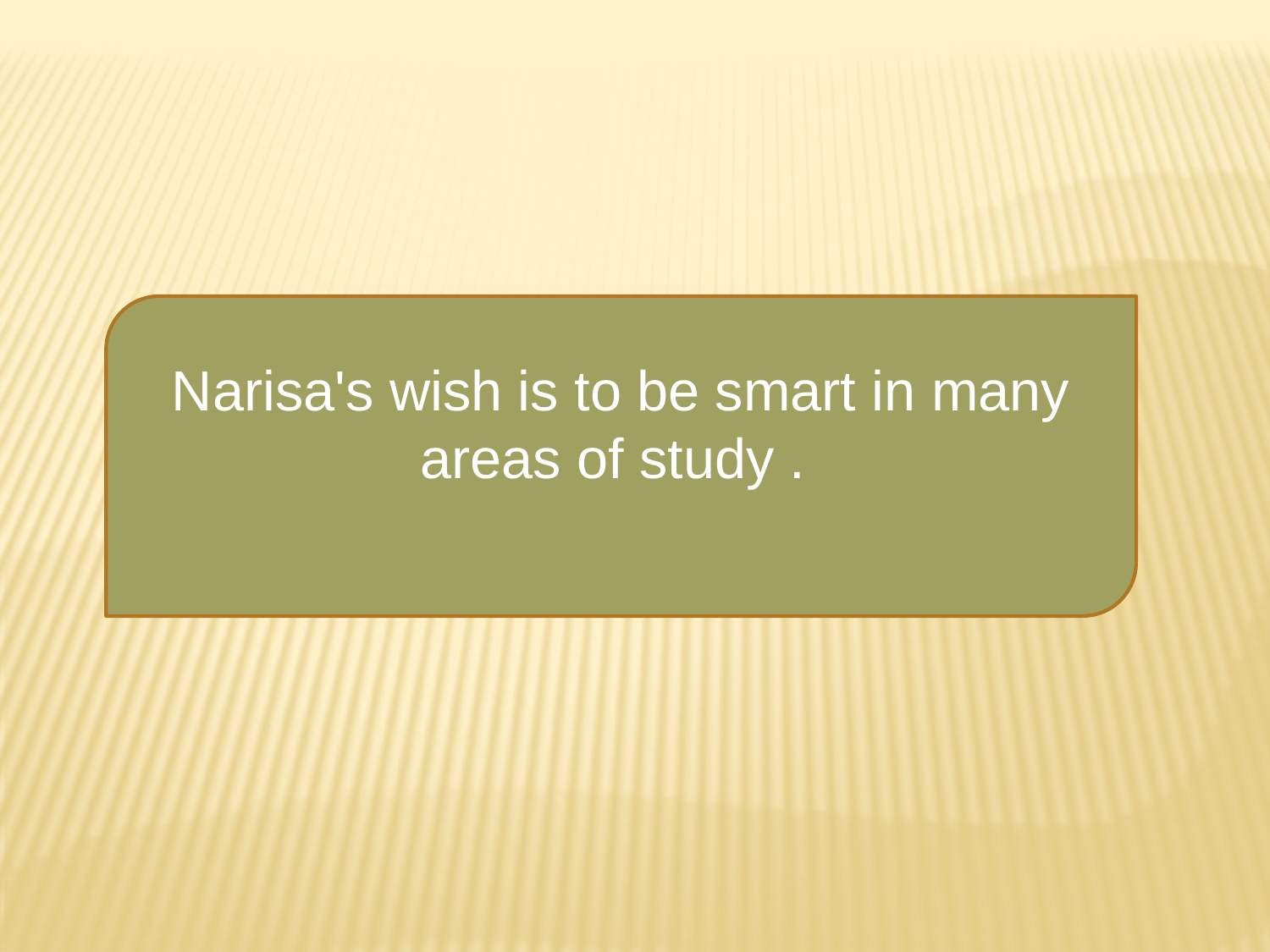

Narisa's wish is to be smart in many areas of study .